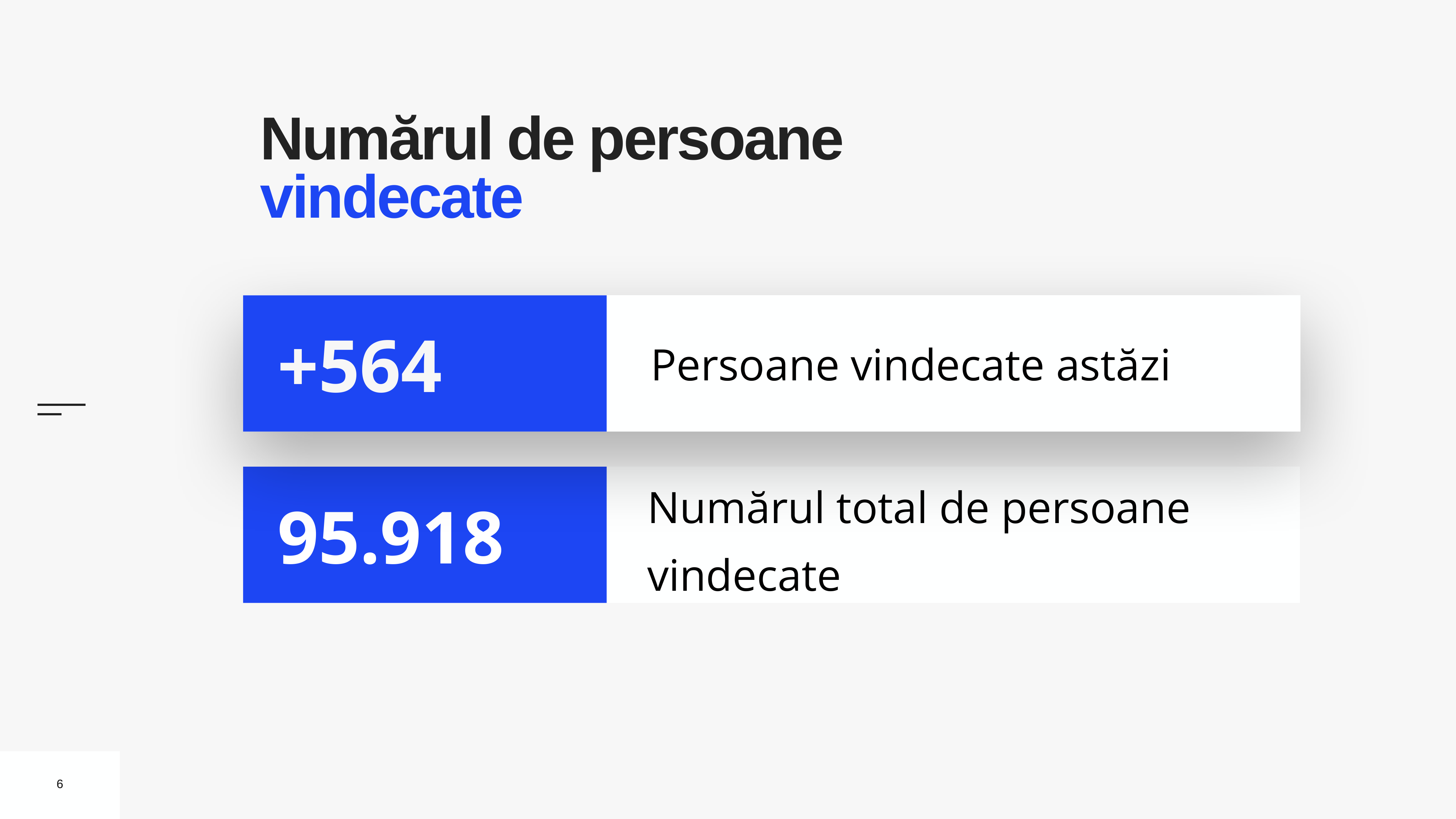

# Numărul de persoane vindecate

Persoane vindecate astăzi

+564

Numărul total de persoane vindecate

95.918
6
6